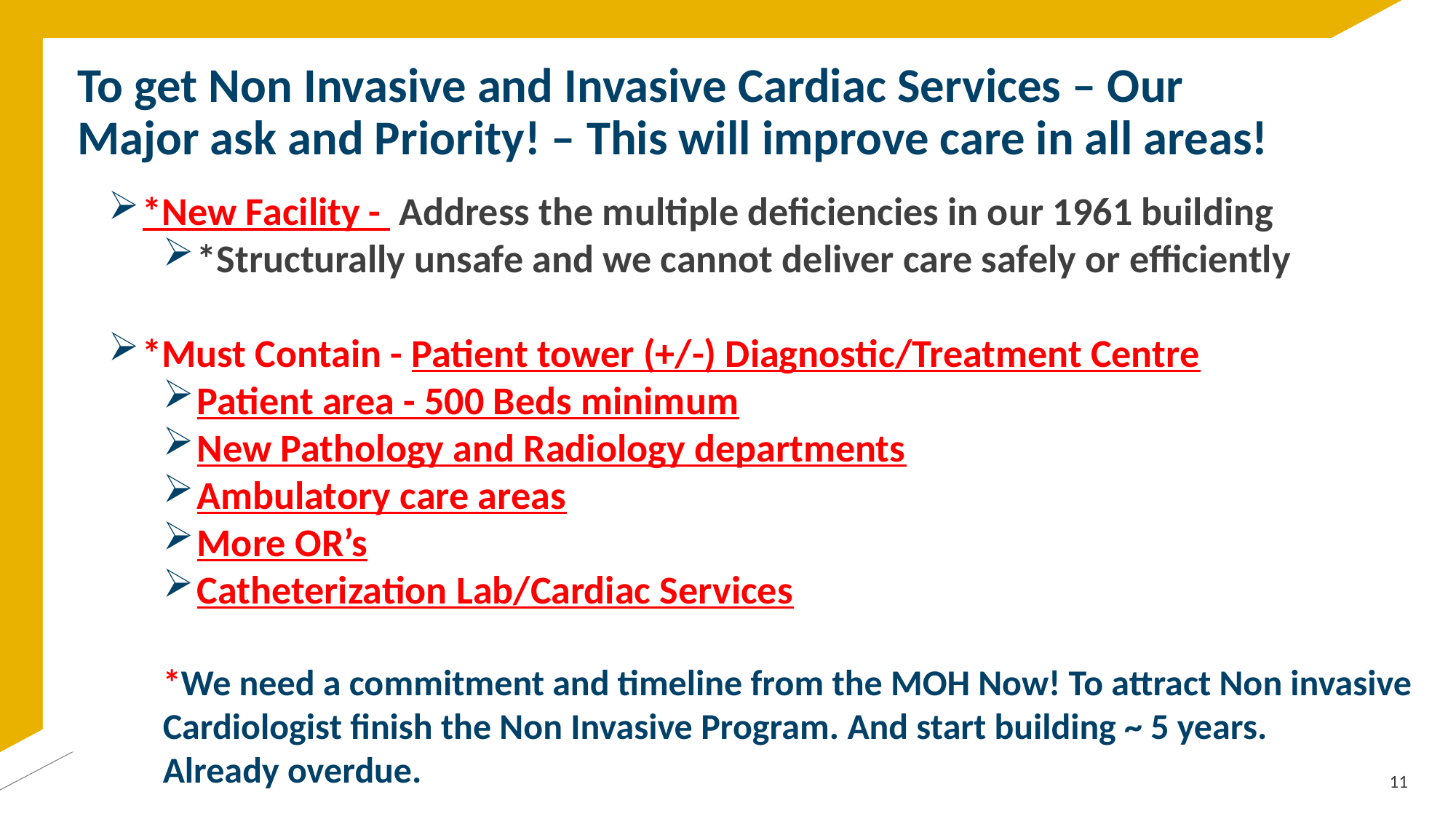

# To get Non Invasive and Invasive Cardiac Services – Our Major ask and Priority! – This will improve care in all areas!

*New Facility -  Address the multiple deficiencies in our 1961 building
*Structurally unsafe and we cannot deliver care safely or efficiently

*Must Contain - Patient tower (+/-) Diagnostic/Treatment Centre
Patient area - 500 Beds minimum
New Pathology and Radiology departments
Ambulatory care areas
More OR’s
Catheterization Lab/Cardiac Services

*We need a commitment and timeline from the MOH Now! To attract Non invasive Cardiologist finish the Non Invasive Program. And start building ~ 5 years.
Already overdue.

11